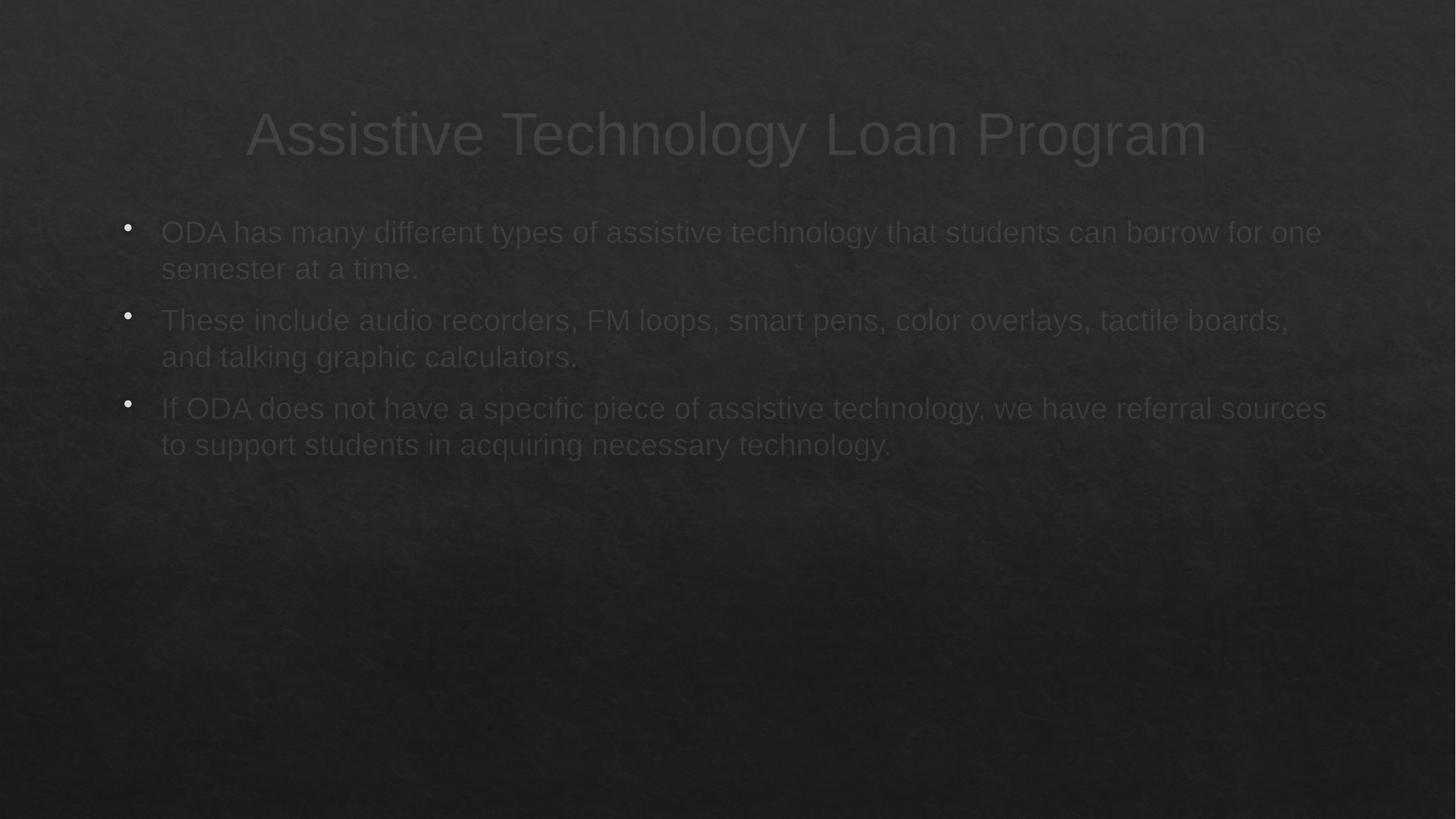

# Assistive Technology Loan Program
ODA has many different types of assistive technology that students can borrow for one semester at a time.
These include audio recorders, FM loops, smart pens, color overlays, tactile boards, and talking graphic calculators.
If ODA does not have a specific piece of assistive technology, we have referral sources to support students in acquiring necessary technology.